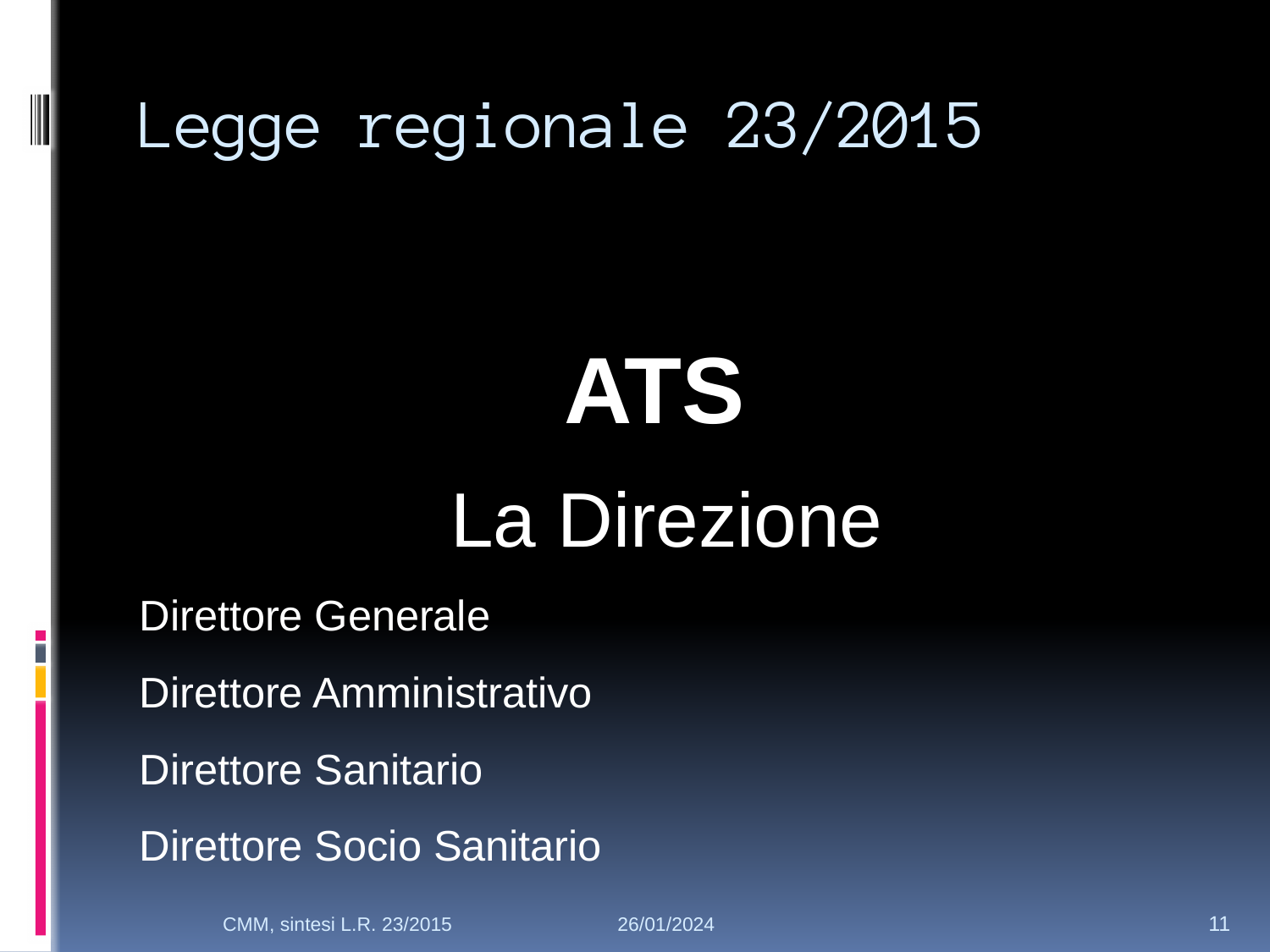

# Legge regionale 23/2015
ATS
La Direzione
Direttore Generale
Direttore Amministrativo
Direttore Sanitario
Direttore Socio Sanitario
11
CMM, sintesi L.R. 23/2015
26/01/2024